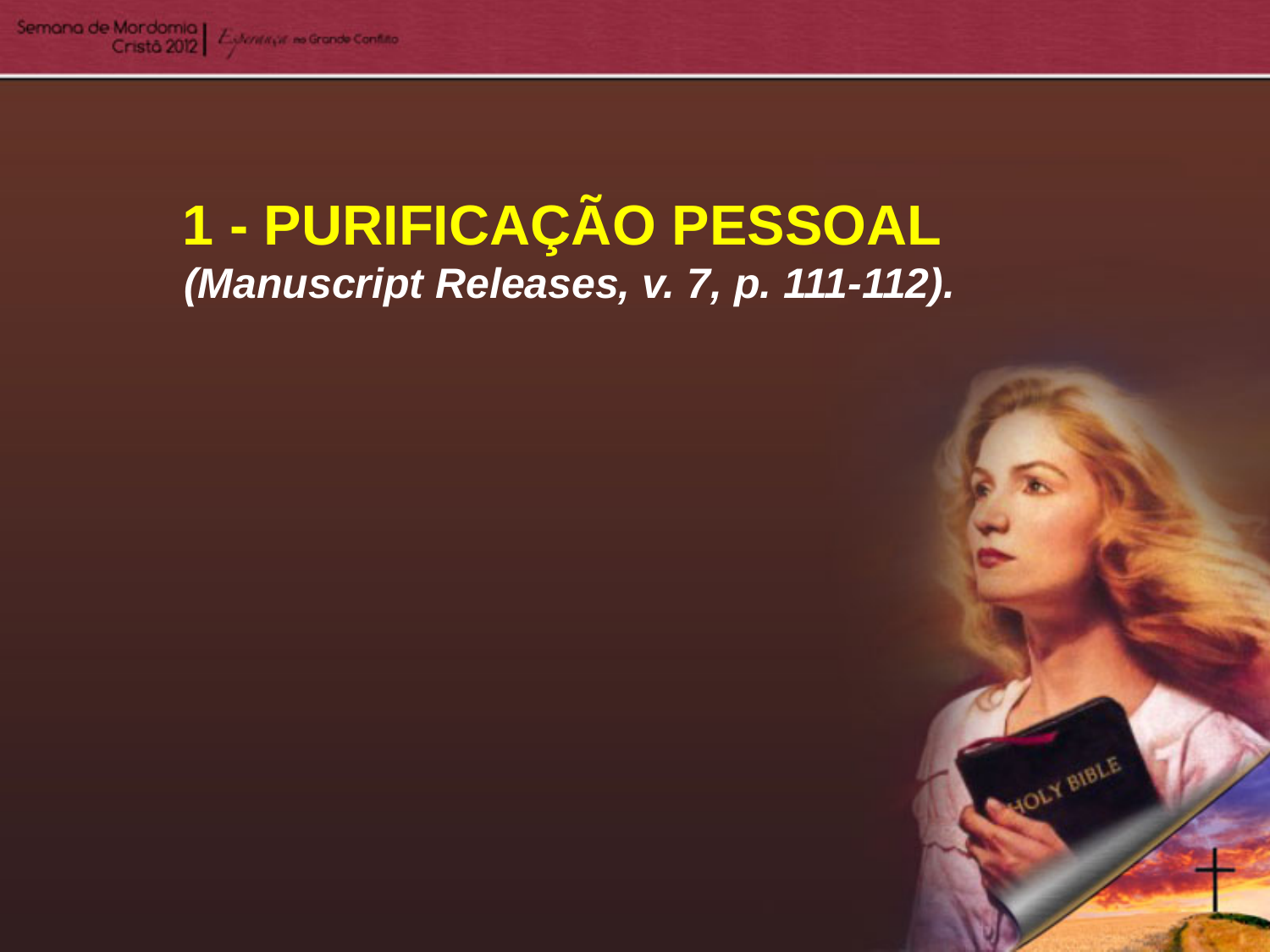

1 - PURIFICAÇÃO PESSOAL
(Manuscript Releases, v. 7, p. 111-112).